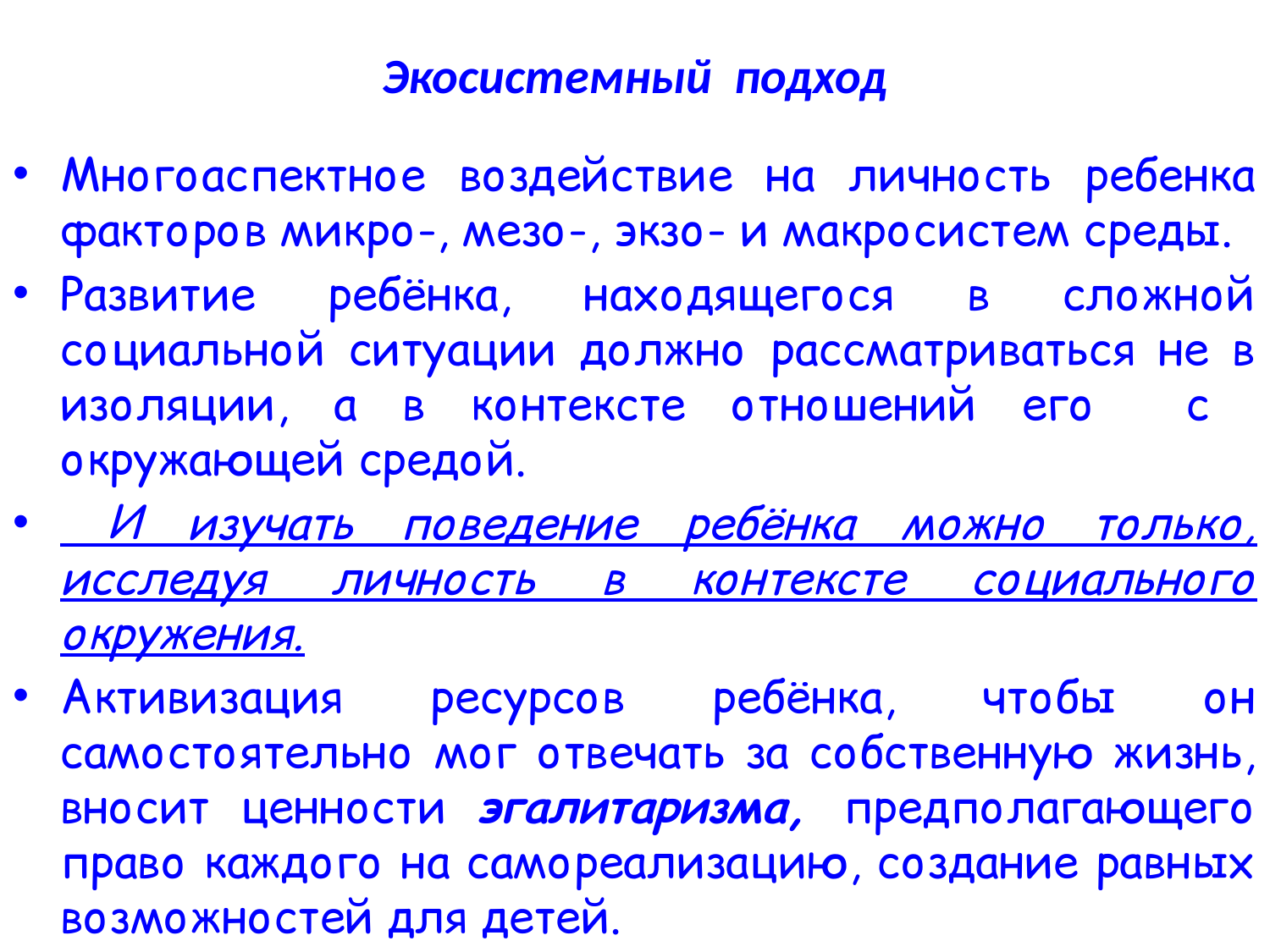

# Экосистемный  подход
Многоаспектное воздействие на личность ребенка факторов микро-, мезо-, экзо- и макросистем среды.
Развитие ребёнка, находящегося в сложной социальной ситуации должно рассматриваться не в изоляции, а в контексте отношений его  с  окружающей средой.
 И изучать поведение ребёнка можно только, исследуя личность в контексте социального окружения.
Активизация ресурсов ребёнка, чтобы он самостоятельно мог отвечать за собственную жизнь, вносит ценности эгалитаризма, предполагающего право каждого на самореализацию, создание равных возможностей для детей.